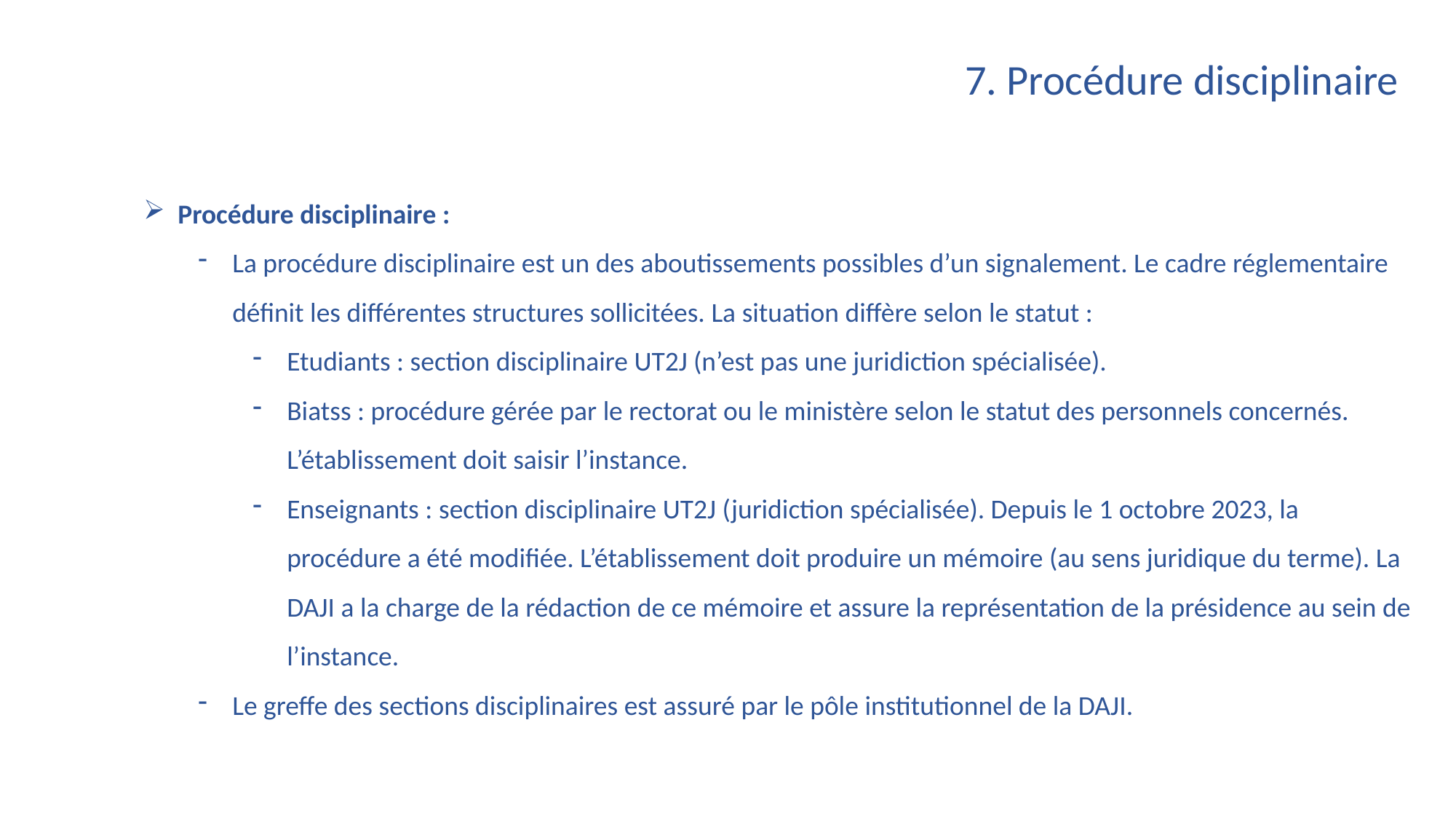

7. Procédure disciplinaire

Procédure disciplinaire :
La procédure disciplinaire est un des aboutissements possibles d’un signalement. Le cadre réglementaire définit les différentes structures sollicitées. La situation diffère selon le statut :
Etudiants : section disciplinaire UT2J (n’est pas une juridiction spécialisée).
Biatss : procédure gérée par le rectorat ou le ministère selon le statut des personnels concernés. L’établissement doit saisir l’instance.
Enseignants : section disciplinaire UT2J (juridiction spécialisée). Depuis le 1 octobre 2023, la procédure a été modifiée. L’établissement doit produire un mémoire (au sens juridique du terme). La DAJI a la charge de la rédaction de ce mémoire et assure la représentation de la présidence au sein de l’instance.
Le greffe des sections disciplinaires est assuré par le pôle institutionnel de la DAJI.